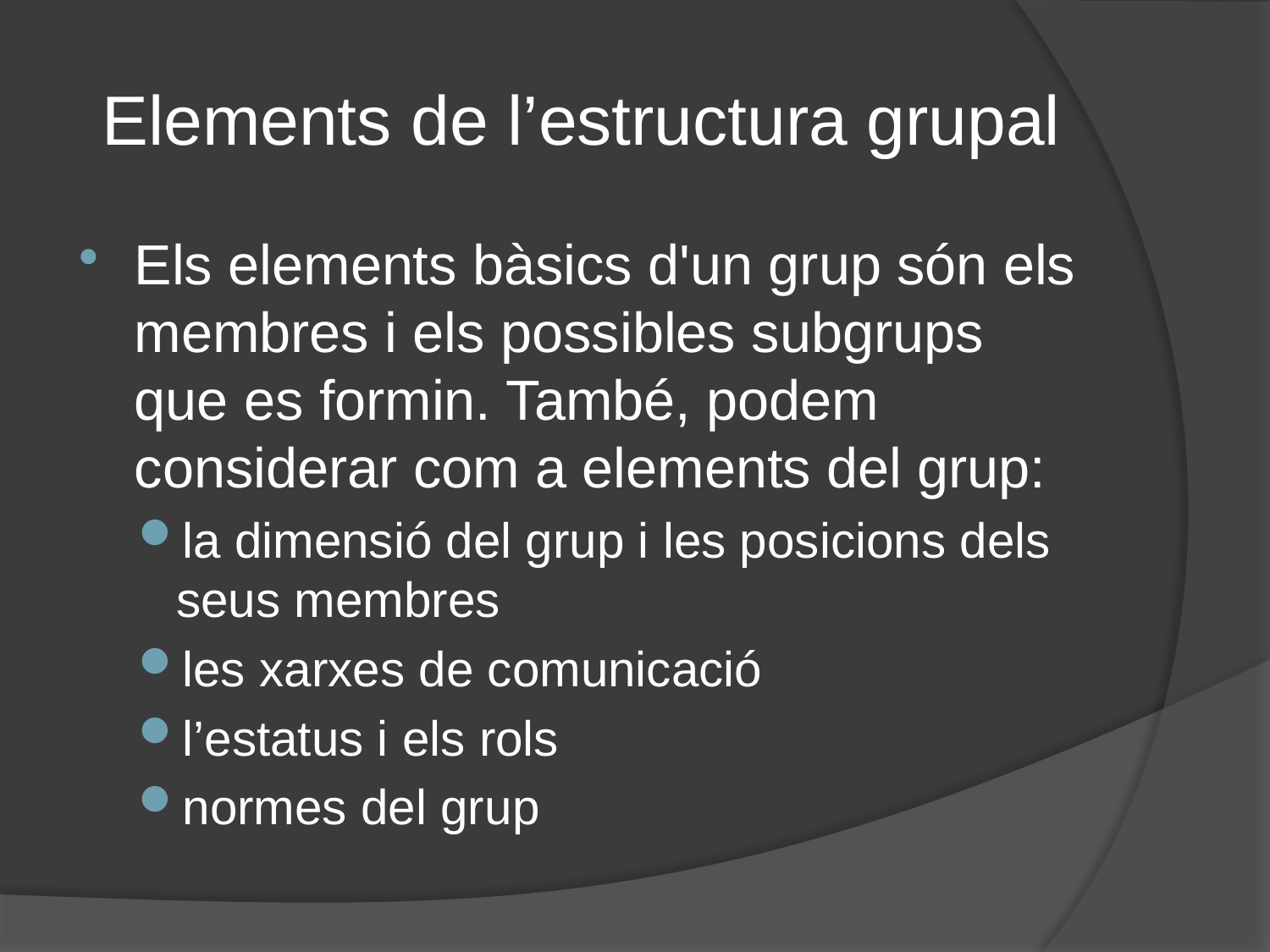

# Elements de l’estructura grupal
Els elements bàsics d'un grup són els membres i els possibles subgrups que es formin. També, podem considerar com a elements del grup:
la dimensió del grup i les posicions dels seus membres
les xarxes de comunicació
l’estatus i els rols
normes del grup